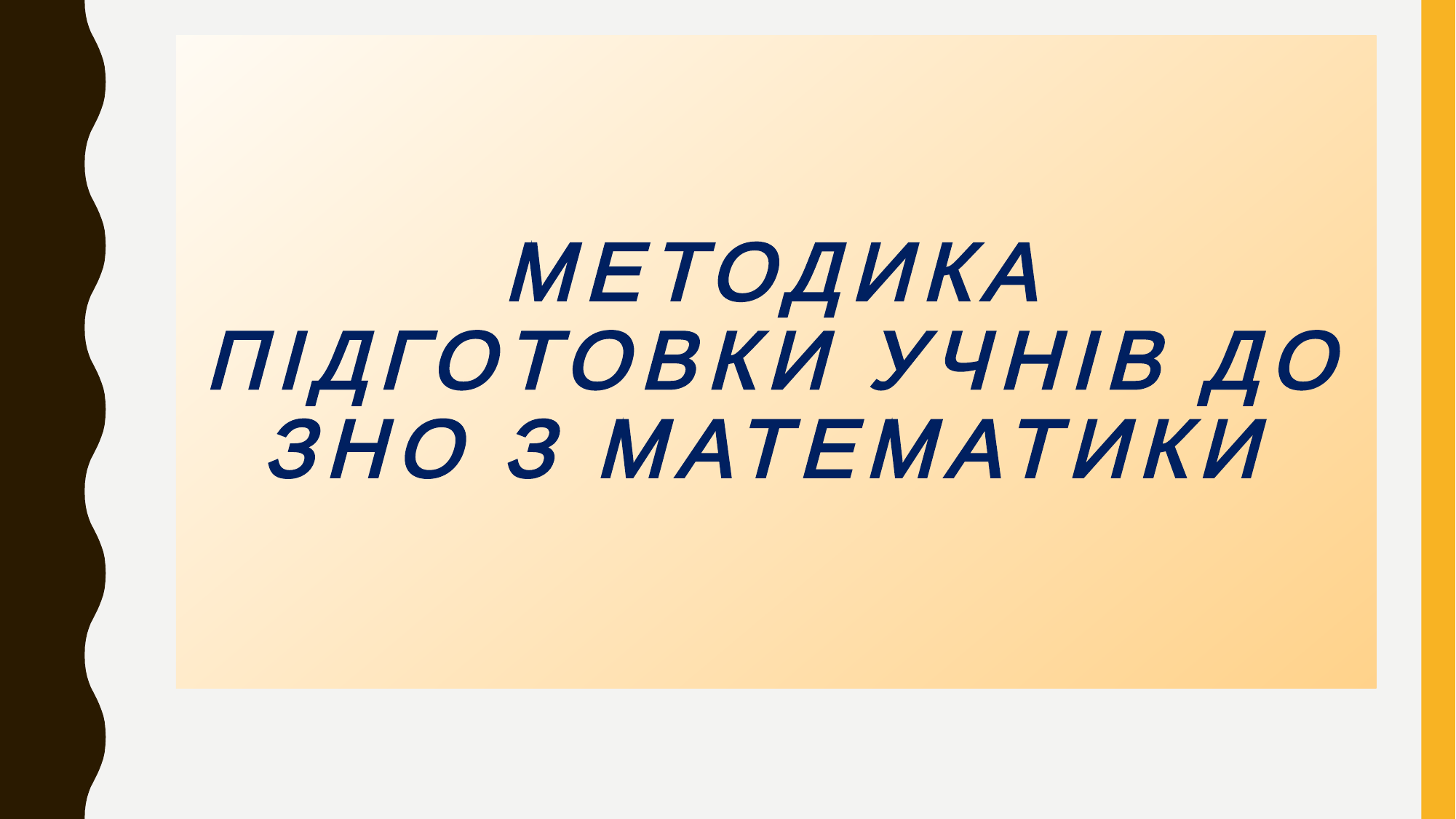

# Методика підготовки учнів до ЗНО з математики